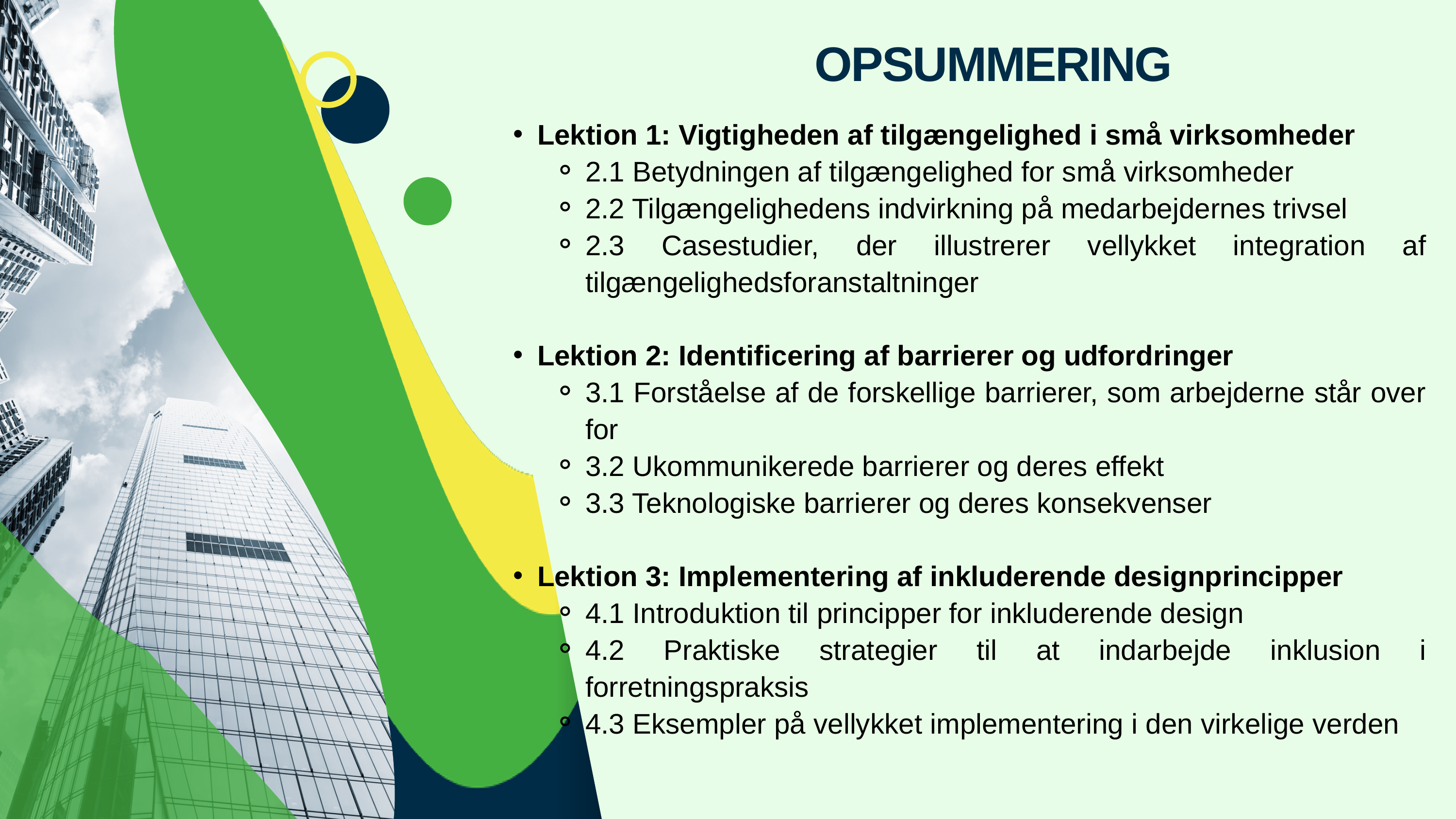

OPSUMMERING

Lektion 1: Vigtigheden af tilgængelighed i små virksomheder
2.1 Betydningen af tilgængelighed for små virksomheder
2.2 Tilgængelighedens indvirkning på medarbejdernes trivsel
2.3 Casestudier, der illustrerer vellykket integration af tilgængelighedsforanstaltninger

Lektion 2: Identificering af barrierer og udfordringer
3.1 Forståelse af de forskellige barrierer, som arbejderne står over for
3.2 Ukommunikerede barrierer og deres effekt
3.3 Teknologiske barrierer og deres konsekvenser

Lektion 3: Implementering af inkluderende designprincipper
4.1 Introduktion til principper for inkluderende design
4.2 Praktiske strategier til at indarbejde inklusion i forretningspraksis
4.3 Eksempler på vellykket implementering i den virkelige verden